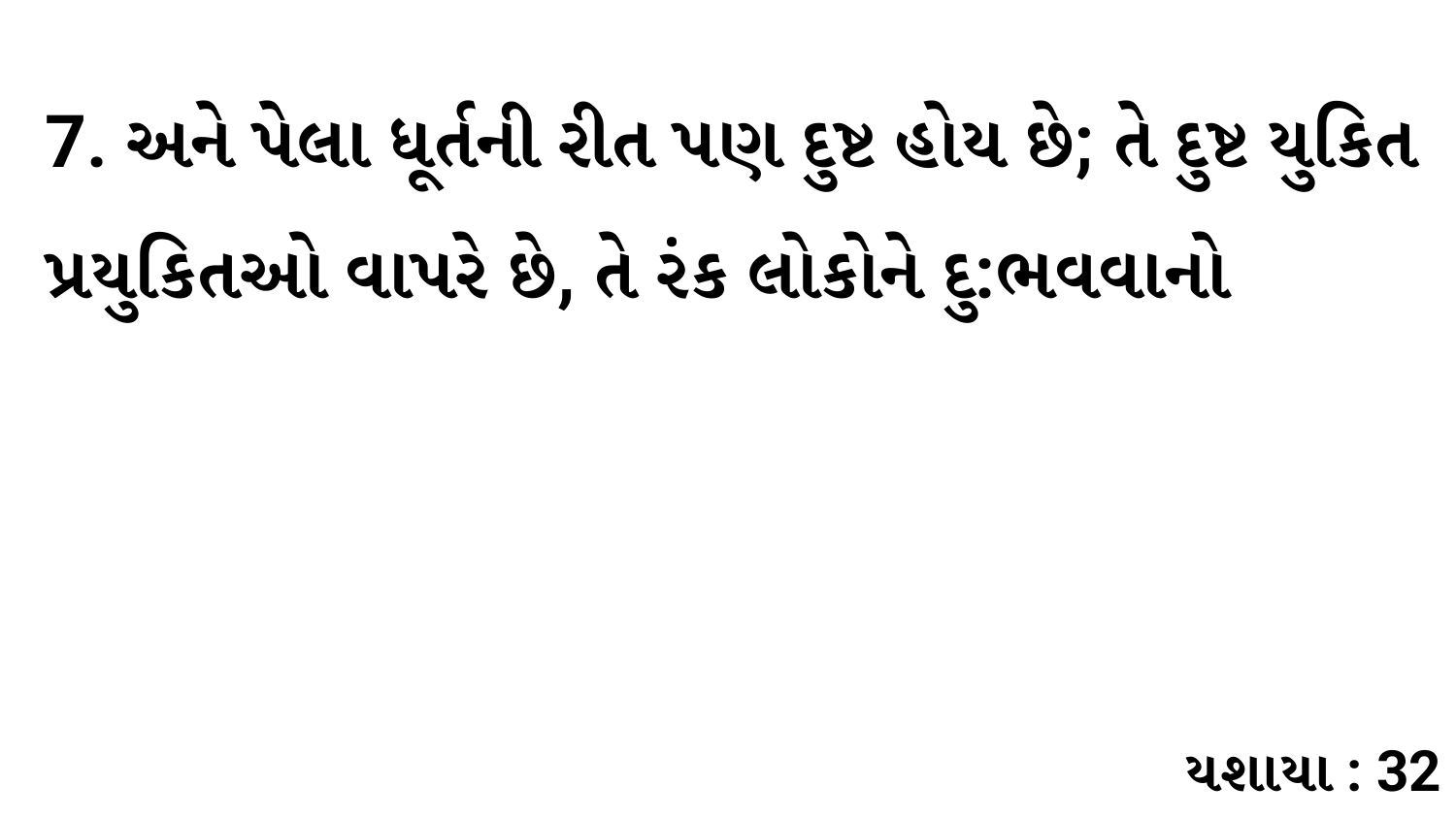

7. અને પેલા ધૂર્તની રીત પણ દુષ્ટ હોય છે; તે દુષ્ટ યુકિત પ્રયુકિતઓ વાપરે છે, તે રંક લોકોને દુ:ભવવાનો
યશાયા : 32